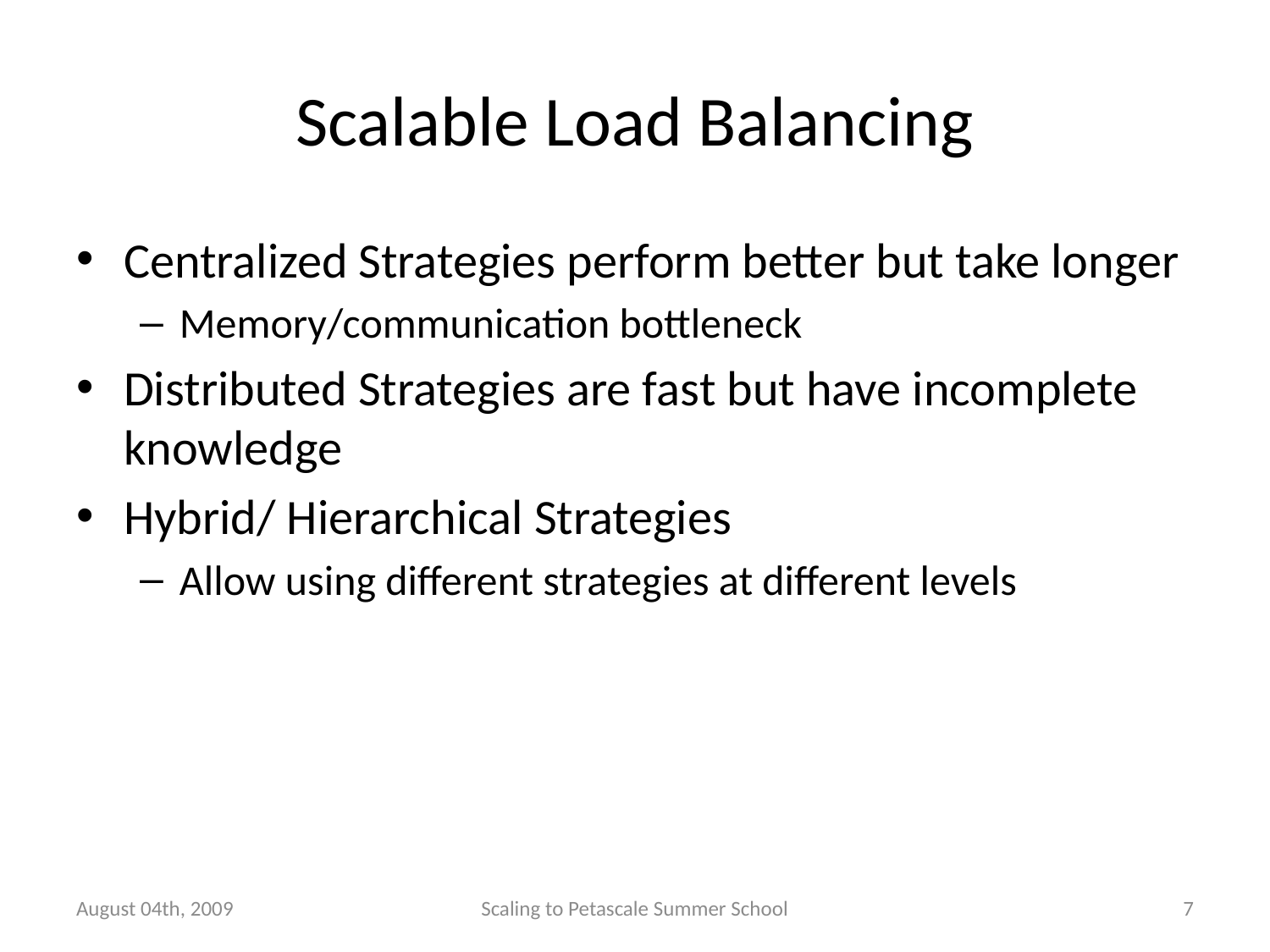

# Scalable Load Balancing
Centralized Strategies perform better but take longer
Memory/communication bottleneck
Distributed Strategies are fast but have incomplete knowledge
Hybrid/ Hierarchical Strategies
Allow using different strategies at different levels
August 04th, 2009
Scaling to Petascale Summer School
7